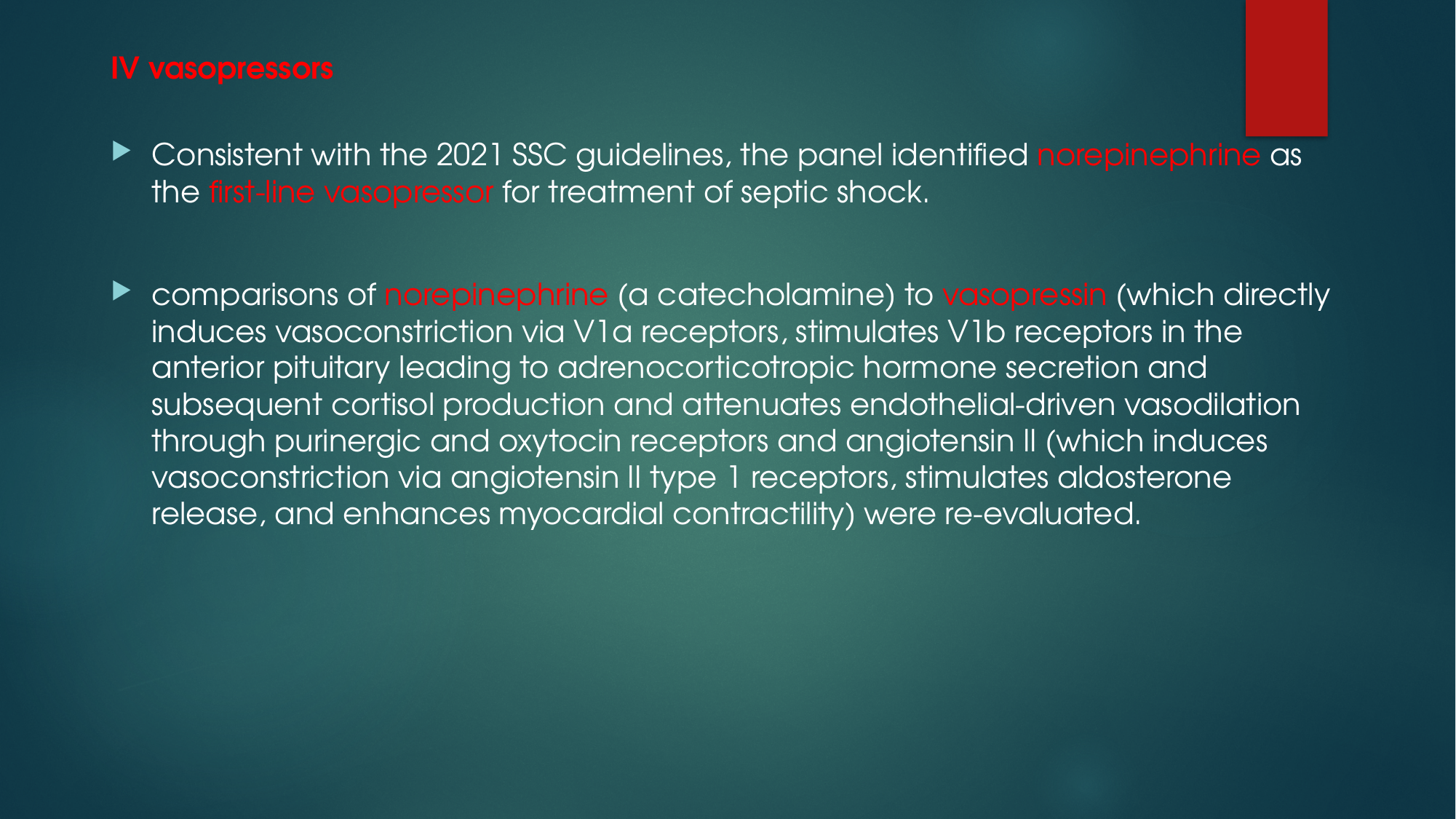

# IV vasopressors

Consistent with the 2021 SSC guidelines, the panel identified norepinephrine as the first-line vasopressor for treatment of septic shock.

comparisons of norepinephrine (a catecholamine) to vasopressin (which directly induces vasoconstriction via V1a receptors, stimulates V1b receptors in the anterior pituitary leading to adrenocorticotropic hormone secretion and subsequent cortisol production and attenuates endothelial-driven vasodilation through purinergic and oxytocin receptors and angiotensin II (which induces vasoconstriction via angiotensin II type 1 receptors, stimulates aldosterone release, and enhances myocardial contractility) were re-evaluated.